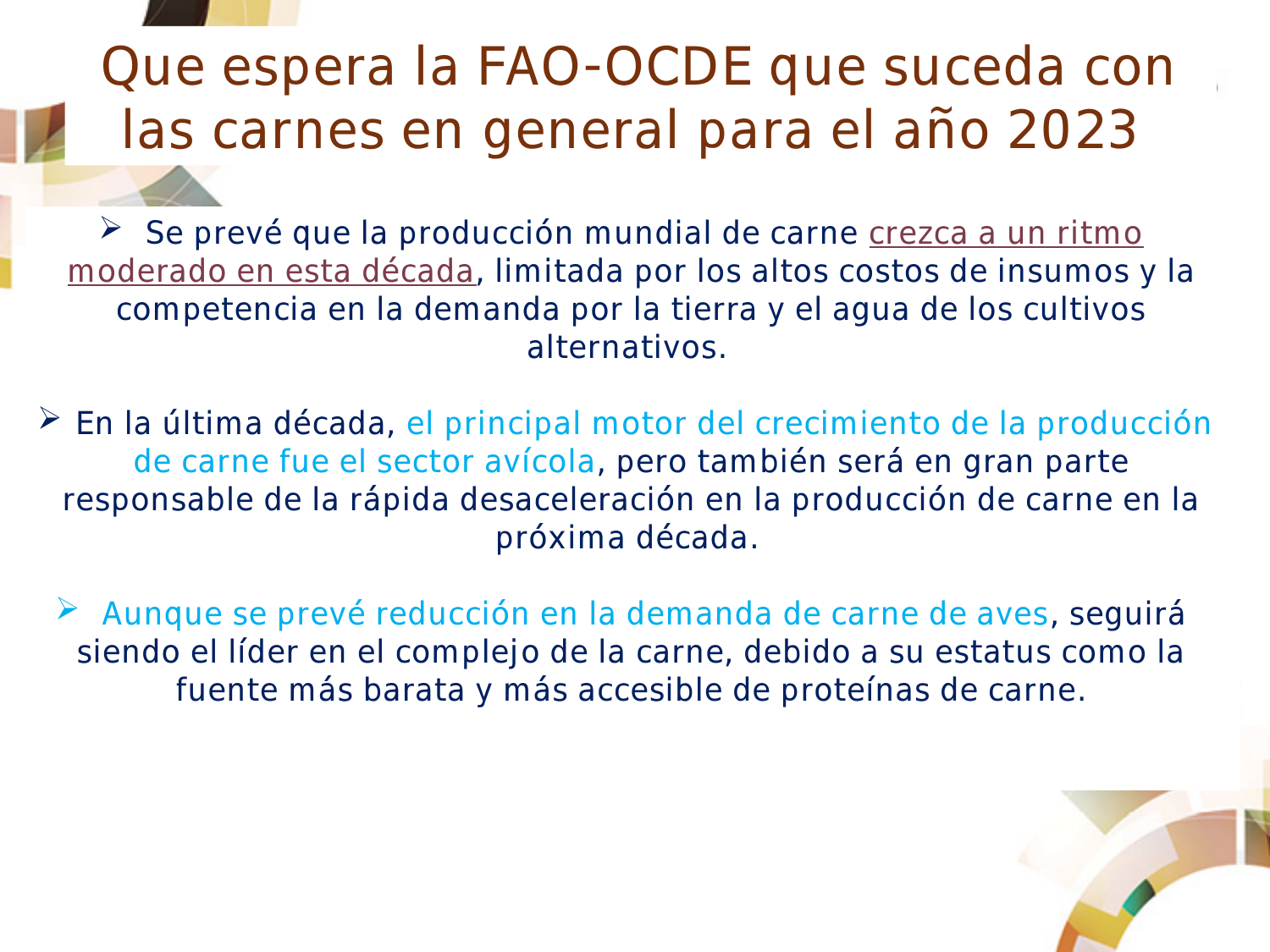

Que espera la FAO-OCDE que suceda con las carnes en general para el año 2023
Se prevé que la producción mundial de carne crezca a un ritmo moderado en esta década, limitada por los altos costos de insumos y la competencia en la demanda por la tierra y el agua de los cultivos alternativos.

En la última década, el principal motor del crecimiento de la producción de carne fue el sector avícola, pero también será en gran parte responsable de la rápida desaceleración en la producción de carne en la próxima década.

Aunque se prevé reducción en la demanda de carne de aves, seguirá siendo el líder en el complejo de la carne, debido a su estatus como la fuente más barata y más accesible de proteínas de carne.